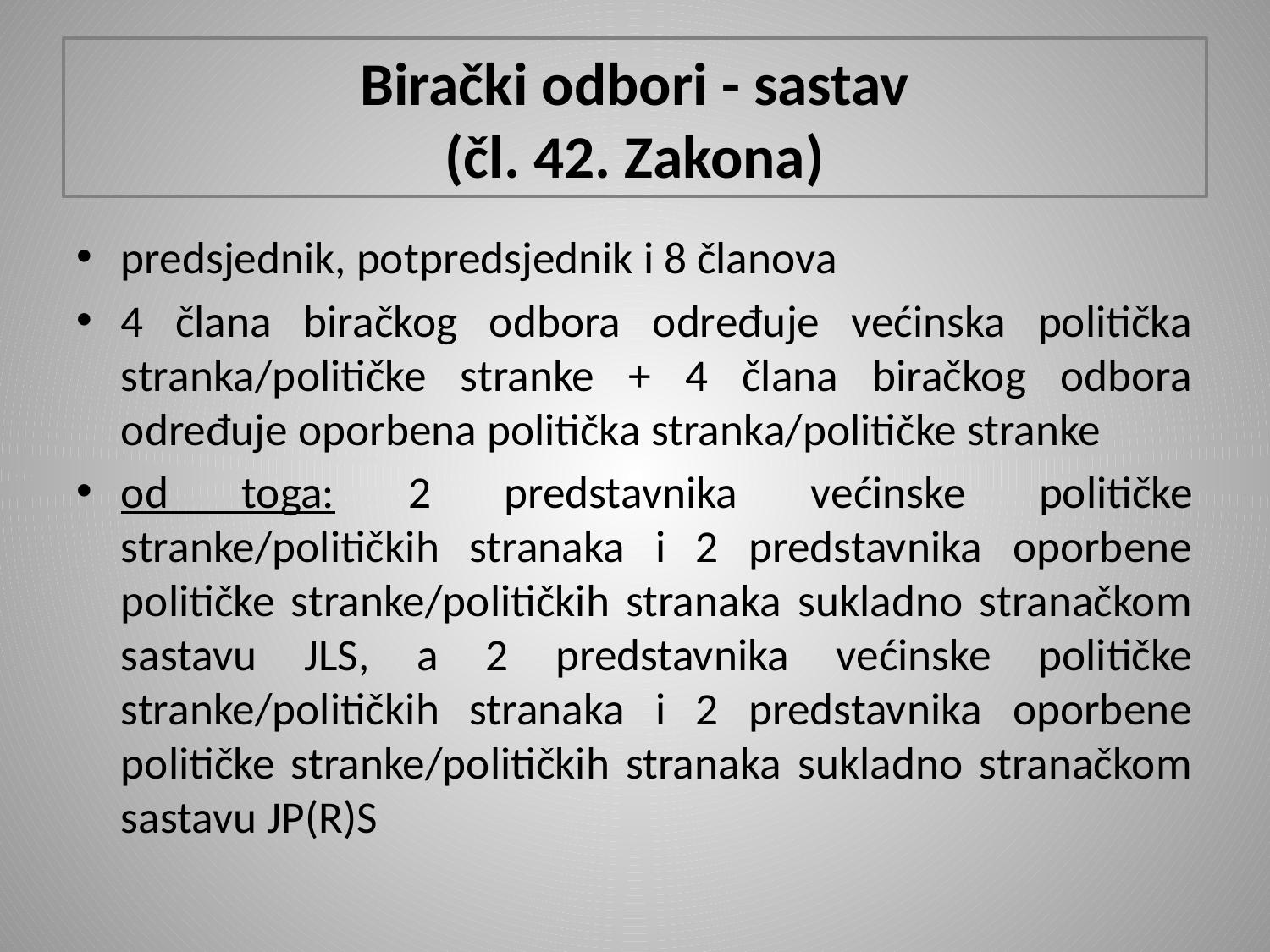

# Birački odbori - sastav (čl. 42. Zakona)
predsjednik, potpredsjednik i 8 članova
4 člana biračkog odbora određuje većinska politička stranka/političke stranke + 4 člana biračkog odbora određuje oporbena politička stranka/političke stranke
od toga: 2 predstavnika većinske političke stranke/političkih stranaka i 2 predstavnika oporbene političke stranke/političkih stranaka sukladno stranačkom sastavu JLS, a 2 predstavnika većinske političke stranke/političkih stranaka i 2 predstavnika oporbene političke stranke/političkih stranaka sukladno stranačkom sastavu JP(R)S